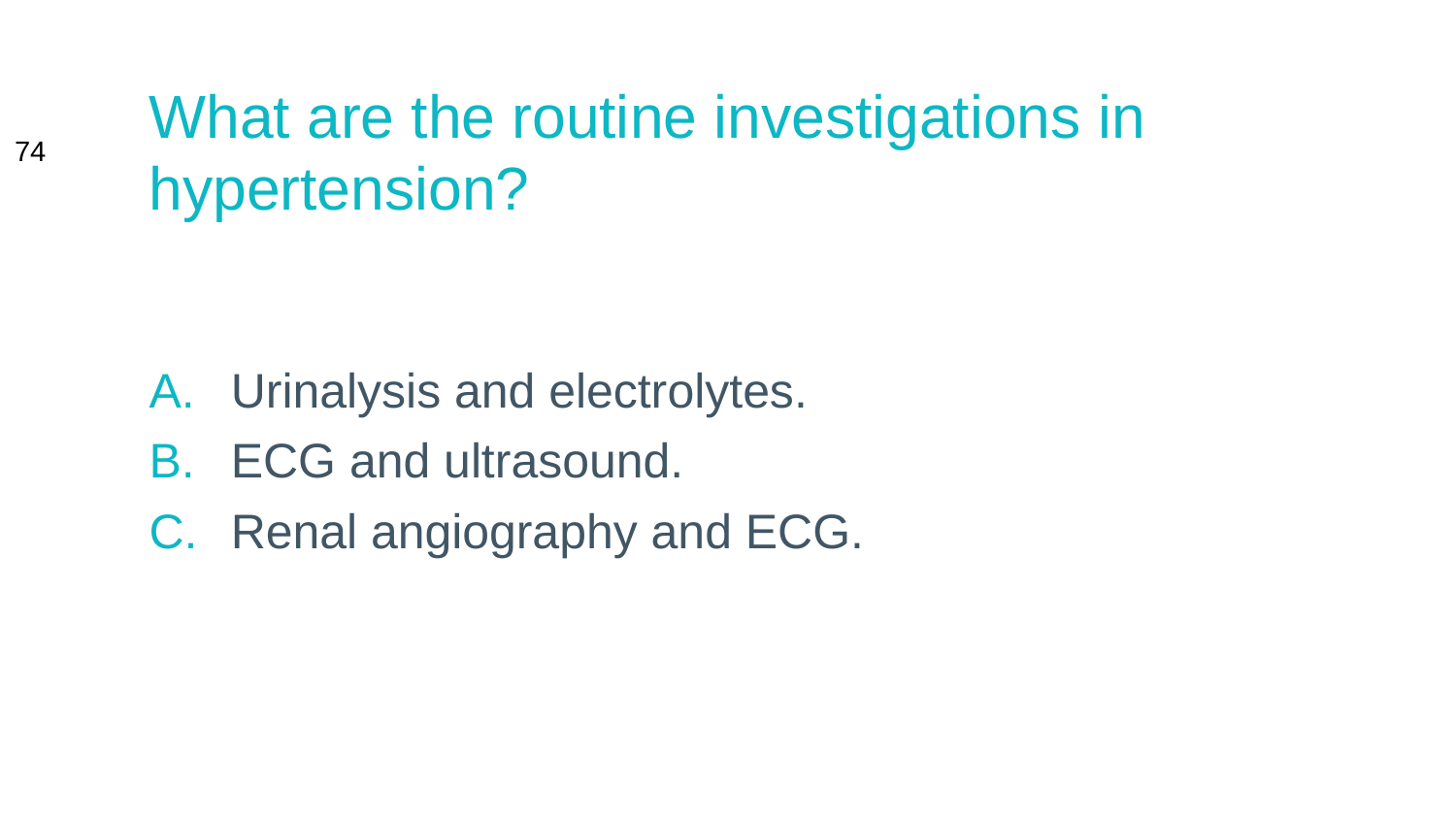

74
# What are the routine investigations in hypertension?
Urinalysis and electrolytes.
ECG and ultrasound.
Renal angiography and ECG.